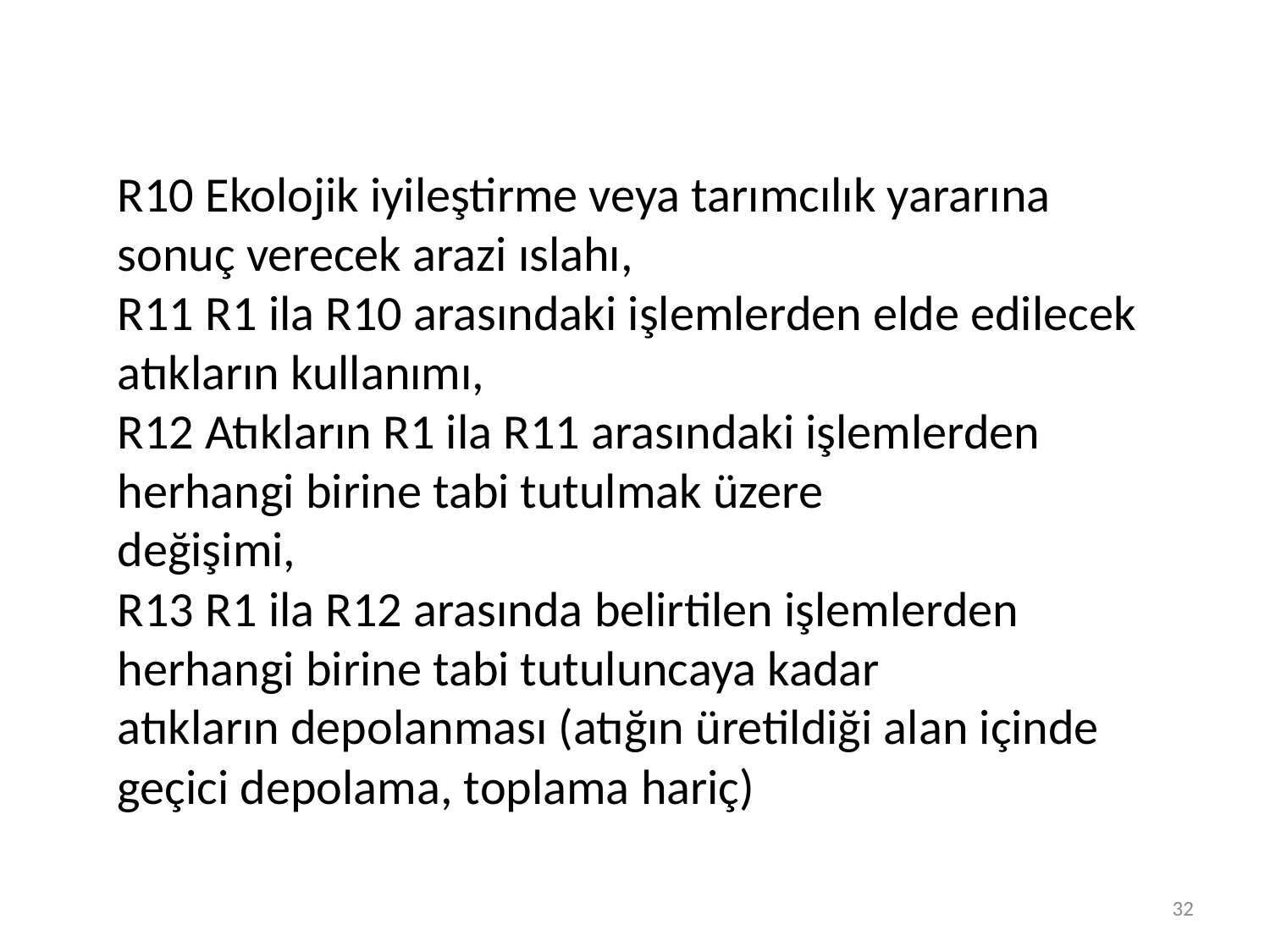

R10 Ekolojik iyileştirme veya tarımcılık yararına sonuç verecek arazi ıslahı,
R11 R1 ila R10 arasındaki işlemlerden elde edilecek atıkların kullanımı,
R12 Atıkların R1 ila R11 arasındaki işlemlerden herhangi birine tabi tutulmak üzere
değişimi,
R13 R1 ila R12 arasında belirtilen işlemlerden herhangi birine tabi tutuluncaya kadar
atıkların depolanması (atığın üretildiği alan içinde geçici depolama, toplama hariç)
32